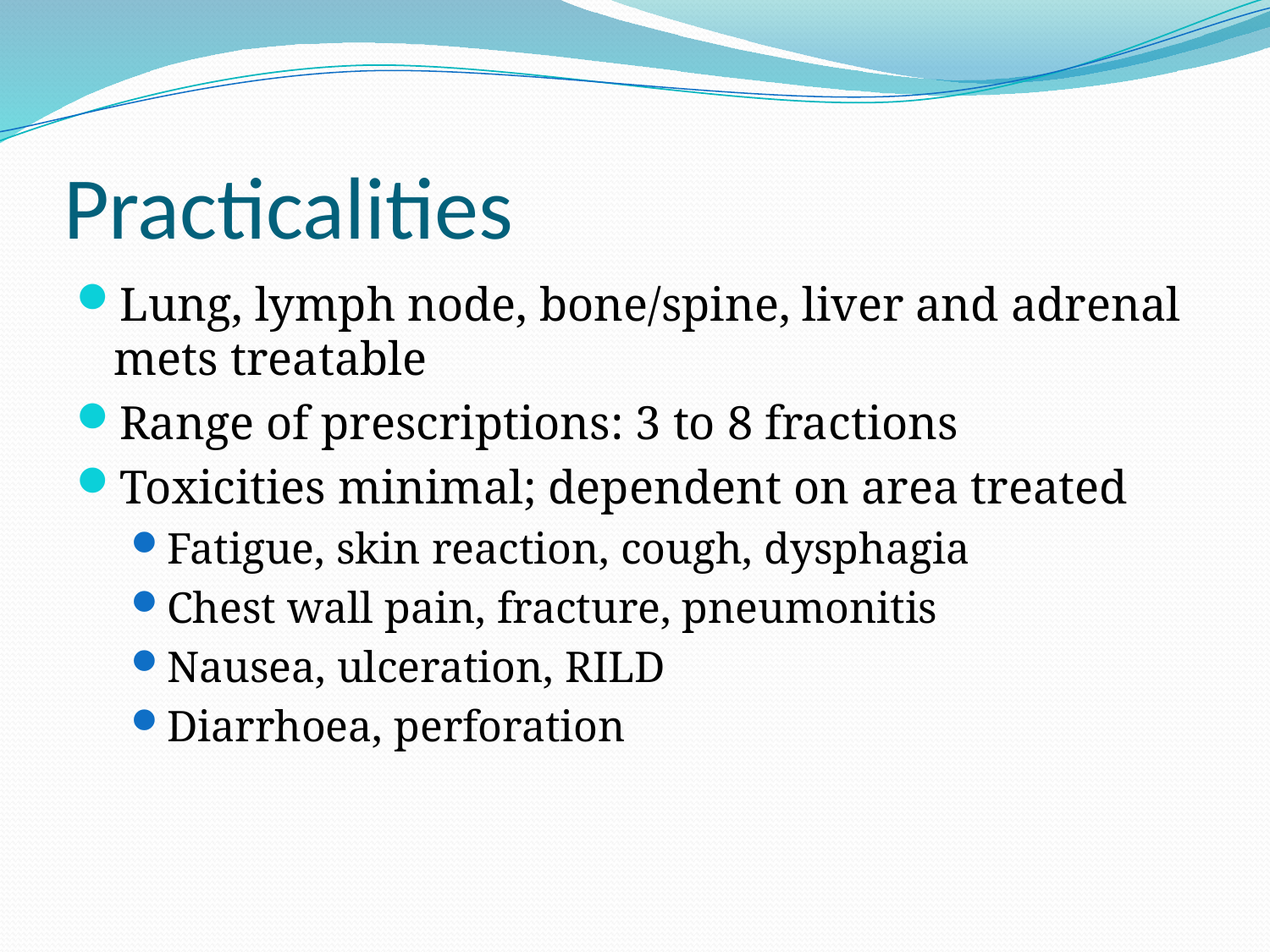

# Practicalities
Lung, lymph node, bone/spine, liver and adrenal mets treatable
Range of prescriptions: 3 to 8 fractions
Toxicities minimal; dependent on area treated
Fatigue, skin reaction, cough, dysphagia
Chest wall pain, fracture, pneumonitis
Nausea, ulceration, RILD
Diarrhoea, perforation